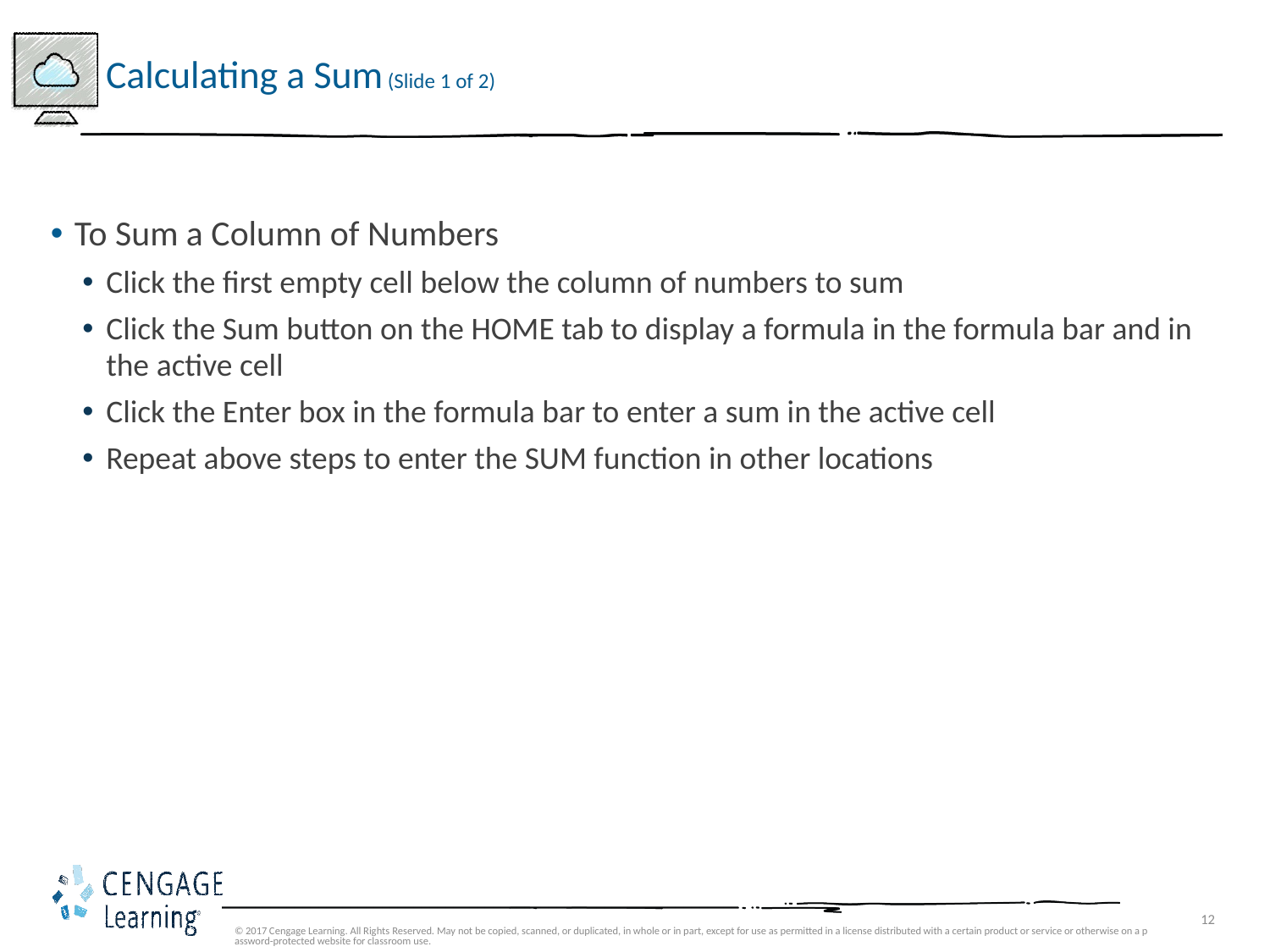

# Calculating a Sum (Slide 1 of 2)
To Sum a Column of Numbers
Click the first empty cell below the column of numbers to sum
Click the Sum button on the HOME tab to display a formula in the formula bar and in the active cell
Click the Enter box in the formula bar to enter a sum in the active cell
Repeat above steps to enter the SUM function in other locations

© 2017 Cengage Learning. All Rights Reserved. May not be copied, scanned, or duplicated, in whole or in part, except for use as permitted in a license distributed with a certain product or service or otherwise on a password-protected website for classroom use.